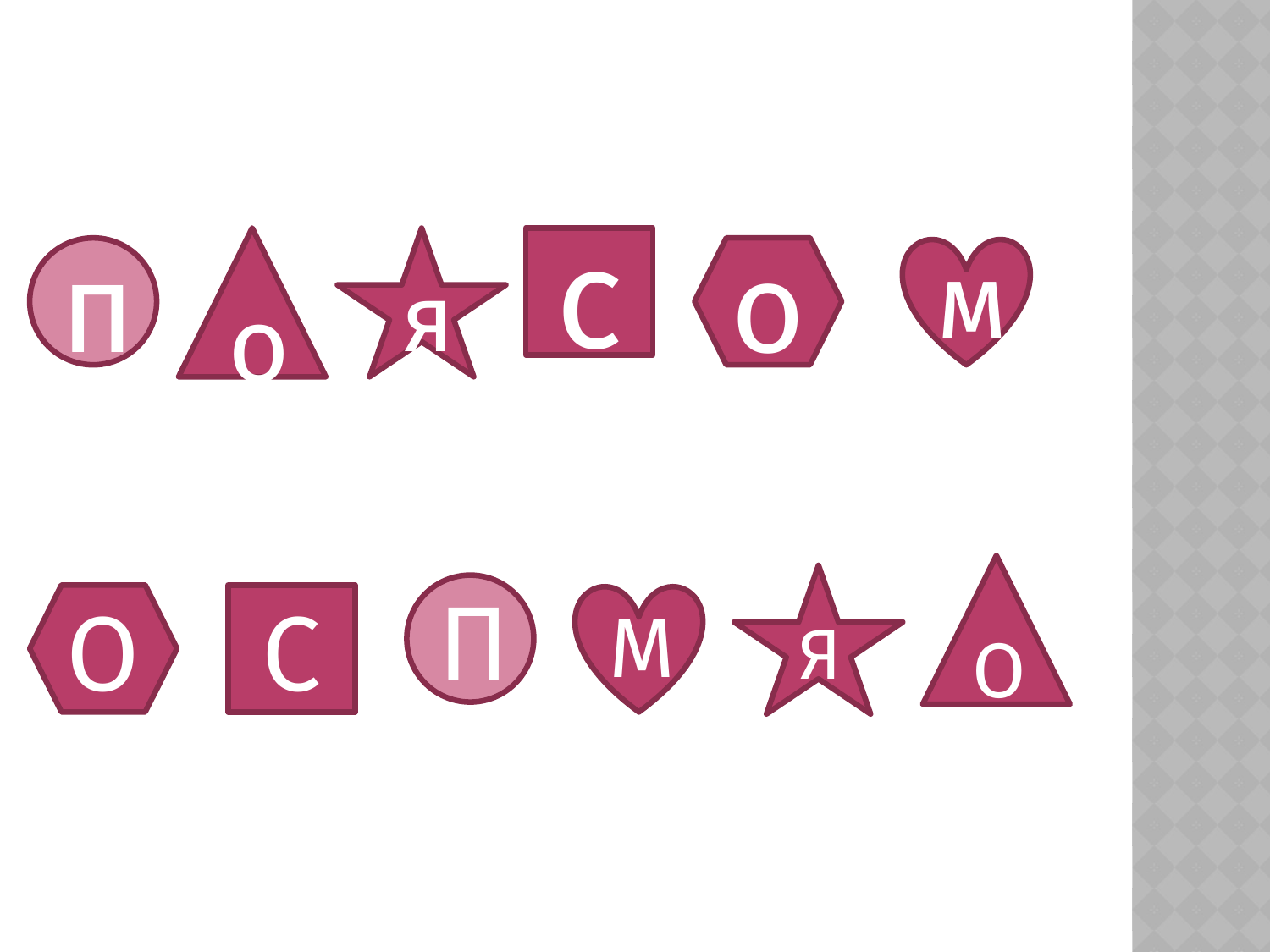

#
о
я
с
п
о
м
О
Я
П
О
С
М